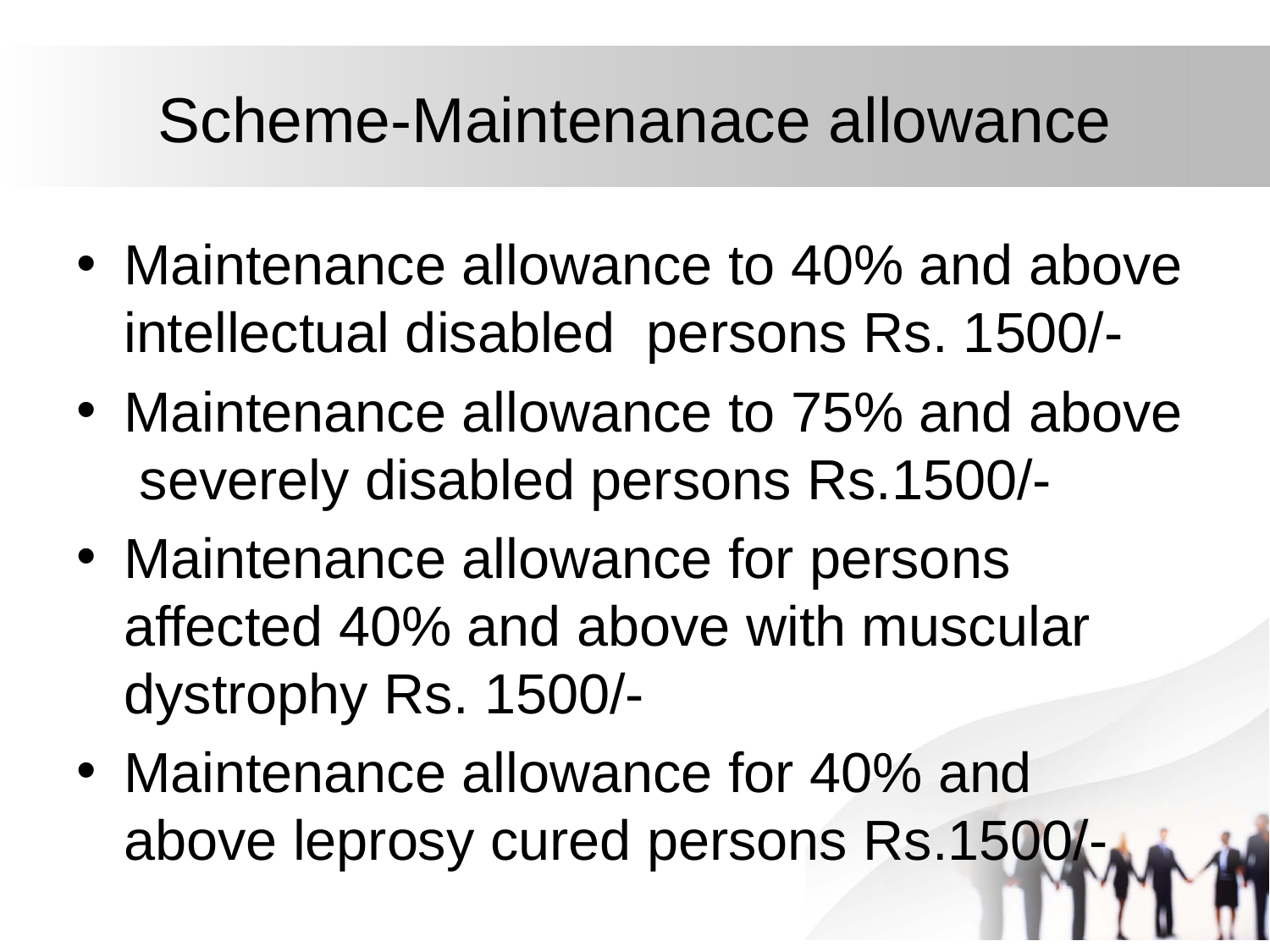

# Scheme-Maintenanace allowance
Maintenance allowance to 40% and above intellectual disabled  persons Rs. 1500/-
Maintenance allowance to 75% and above  severely disabled persons Rs.1500/-
Maintenance allowance for persons affected 40% and above with muscular dystrophy Rs. 1500/-
Maintenance allowance for 40% and above leprosy cured persons Rs.1500/-